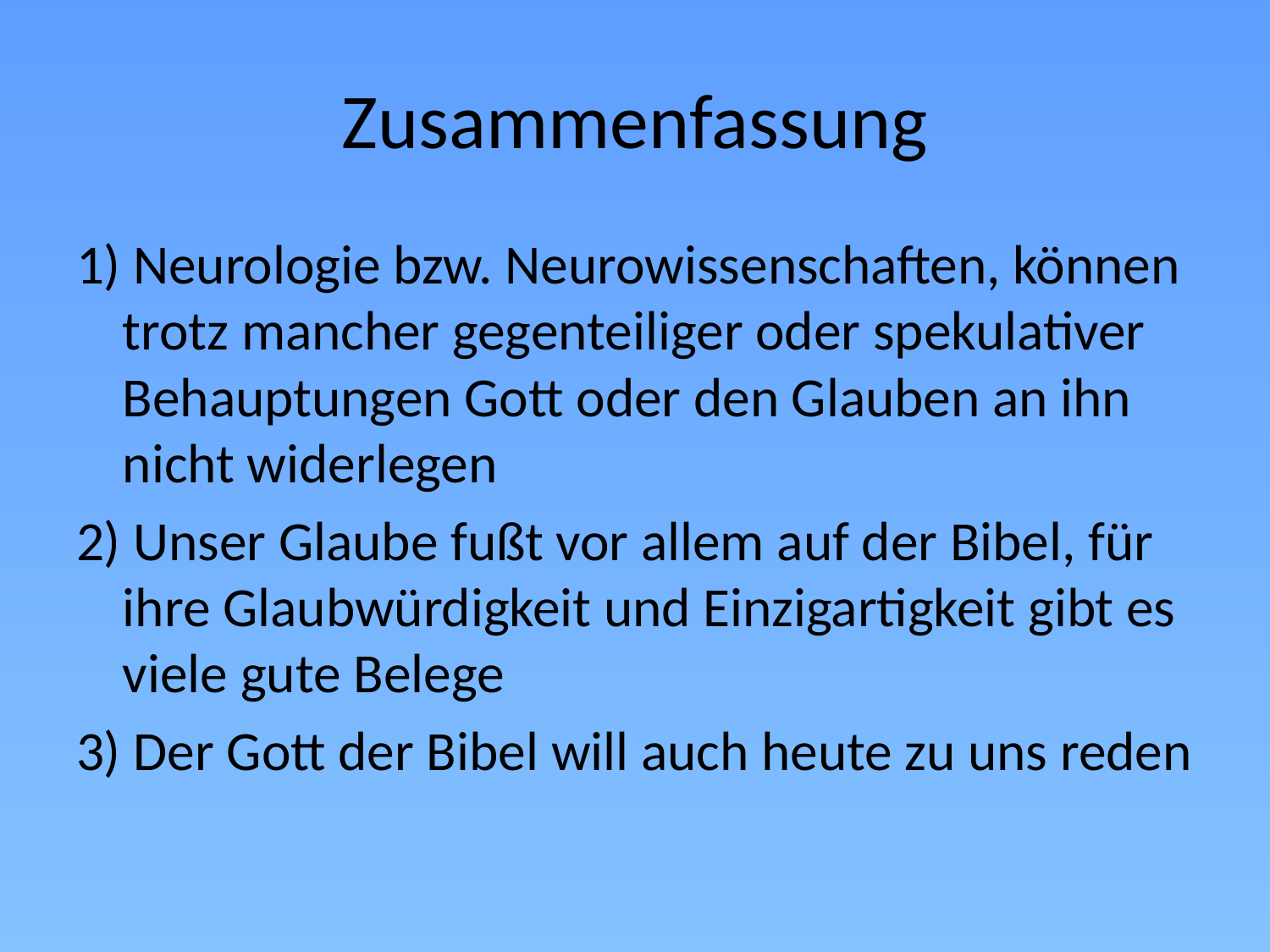

# Zusammenfassung
1) Neurologie bzw. Neurowissenschaften, können trotz mancher gegenteiliger oder spekulativer Behauptungen Gott oder den Glauben an ihn nicht widerlegen
2) Unser Glaube fußt vor allem auf der Bibel, für ihre Glaubwürdigkeit und Einzigartigkeit gibt es viele gute Belege
3) Der Gott der Bibel will auch heute zu uns reden